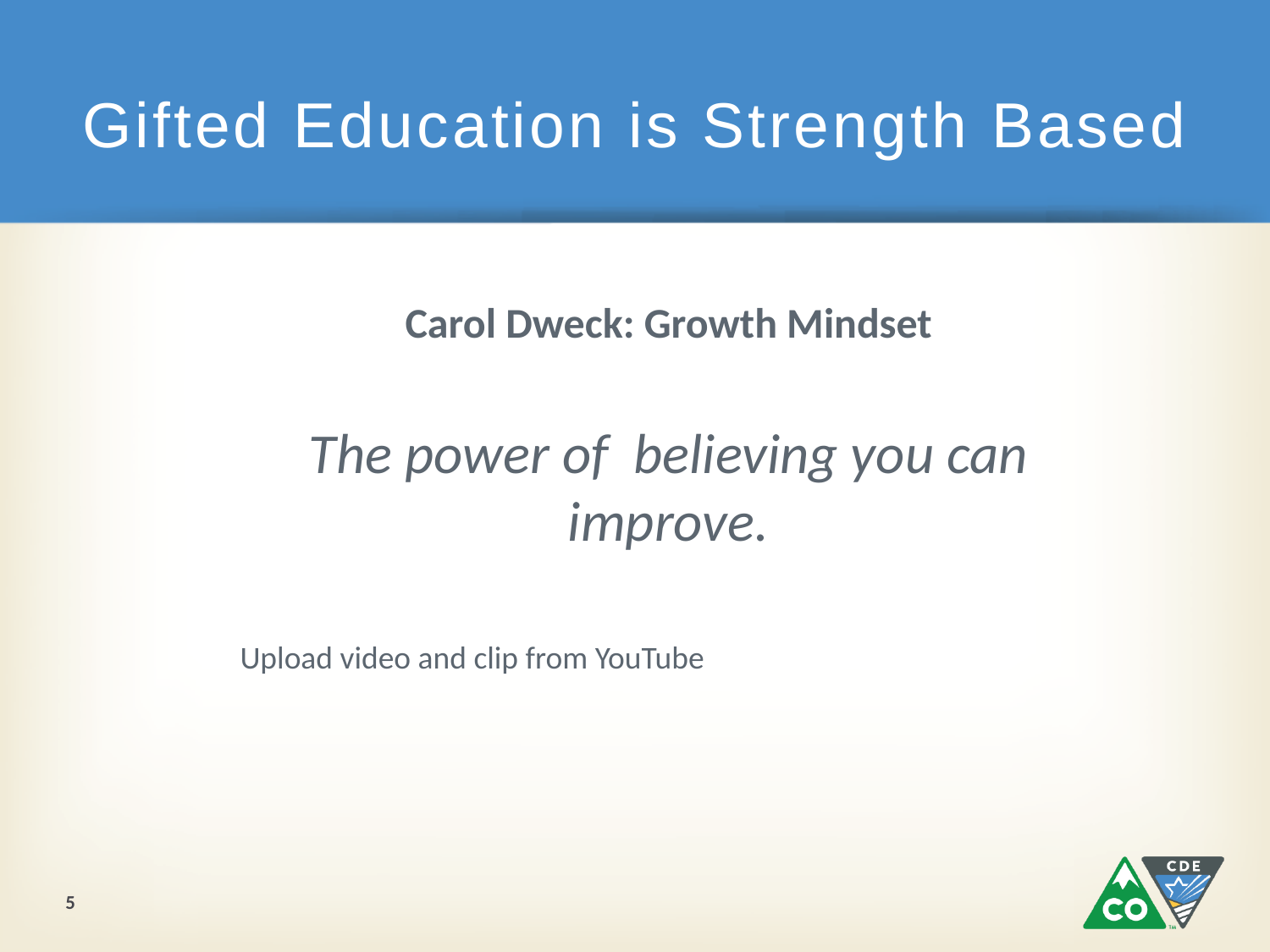

# Gifted Education is Strength Based
Carol Dweck: Growth Mindset

The power of  believing you can improve.

Upload video and clip from YouTube
5